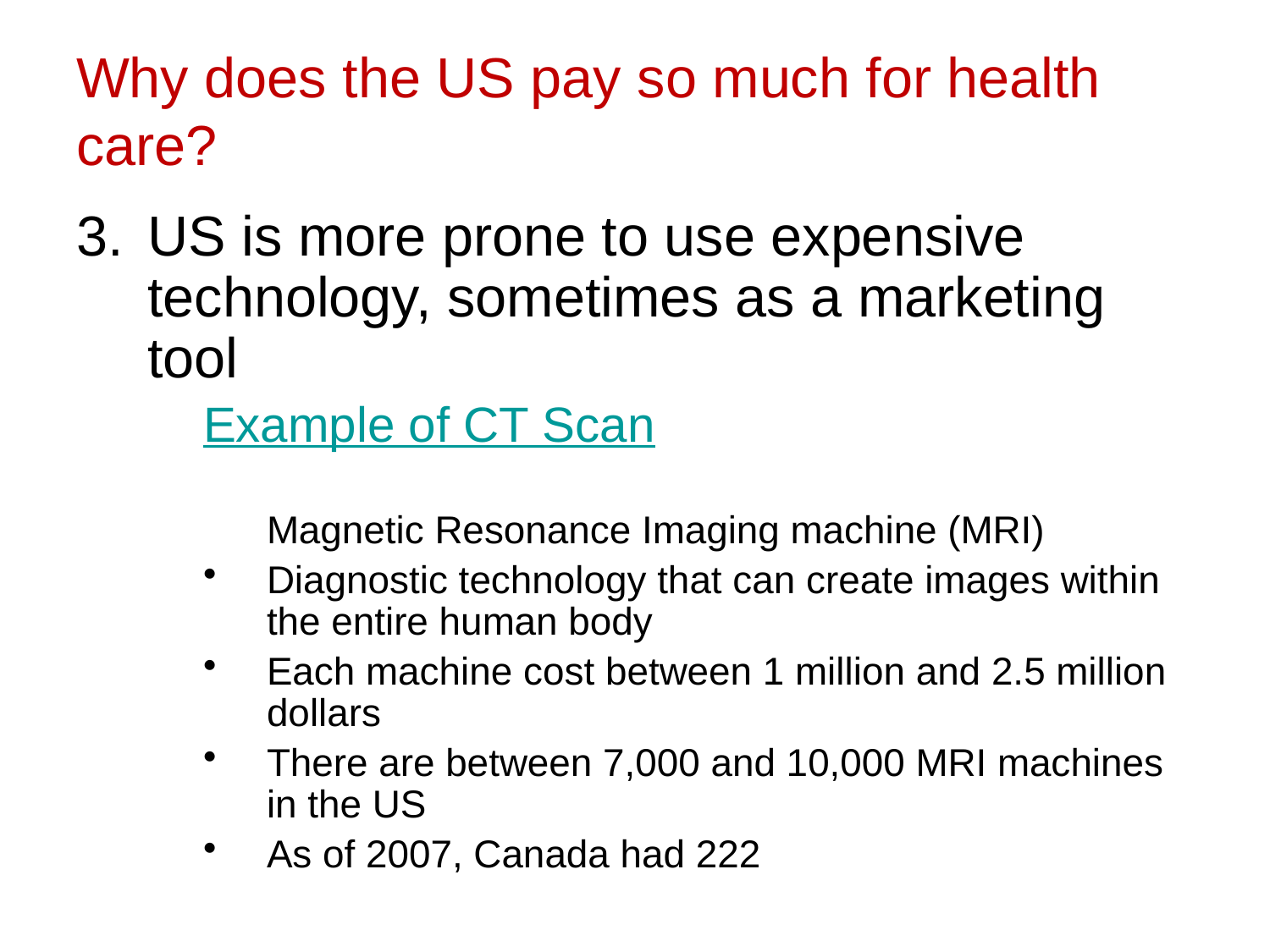

# Why does the US pay so much for health care?
US is more prone to use expensive  technology, sometimes as a marketing tool
	Example of CT Scan

	Magnetic Resonance Imaging machine (MRI)
Diagnostic technology that can create images within the entire human body
Each machine cost between 1 million and 2.5 million dollars
There are between 7,000 and 10,000 MRI machines in the US
As of 2007, Canada had 222